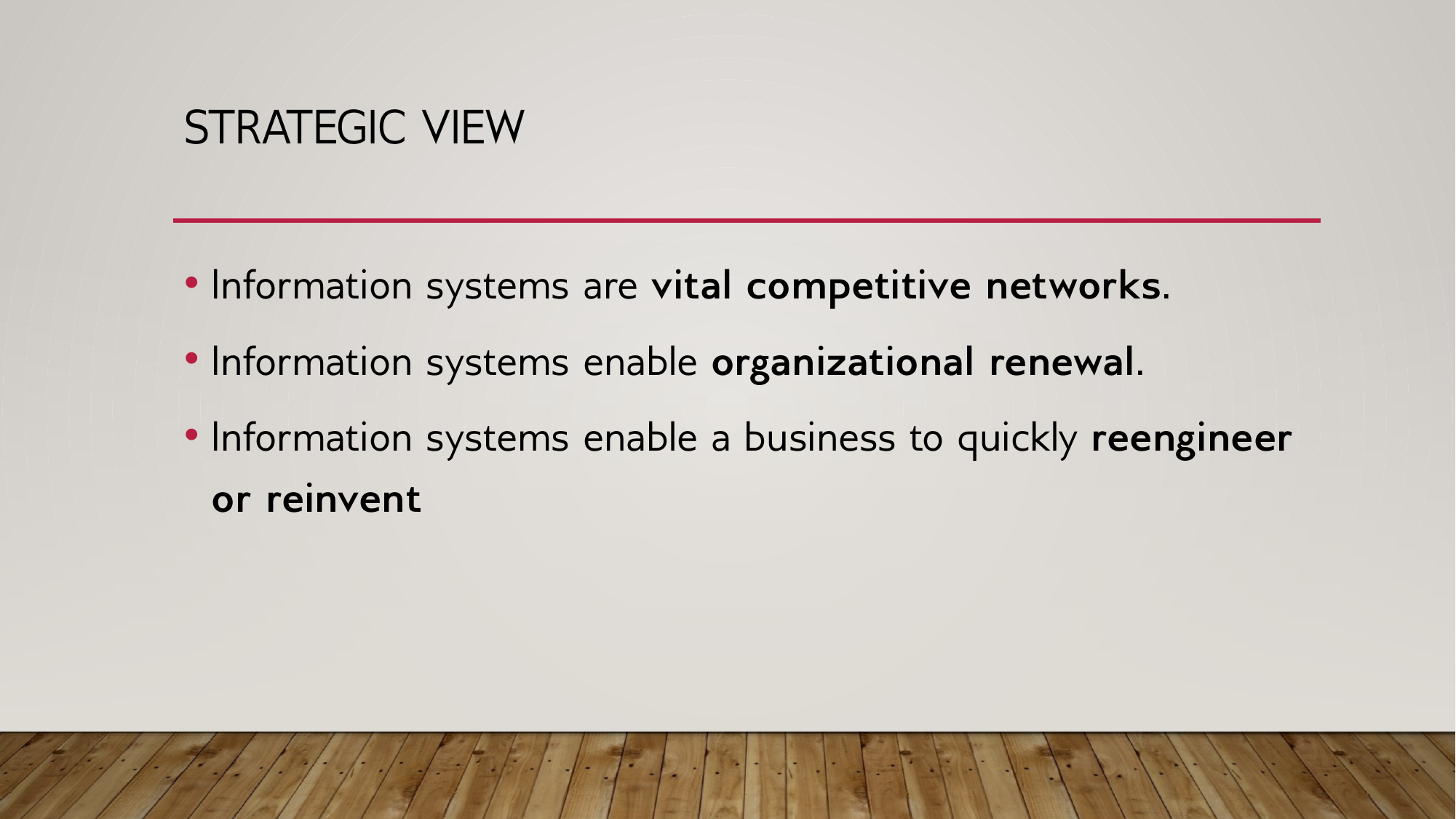

0
# Strategic View
Information systems are vital competitive networks.
Information systems enable organizational renewal.
Information systems enable a business to quickly reengineer or reinvent